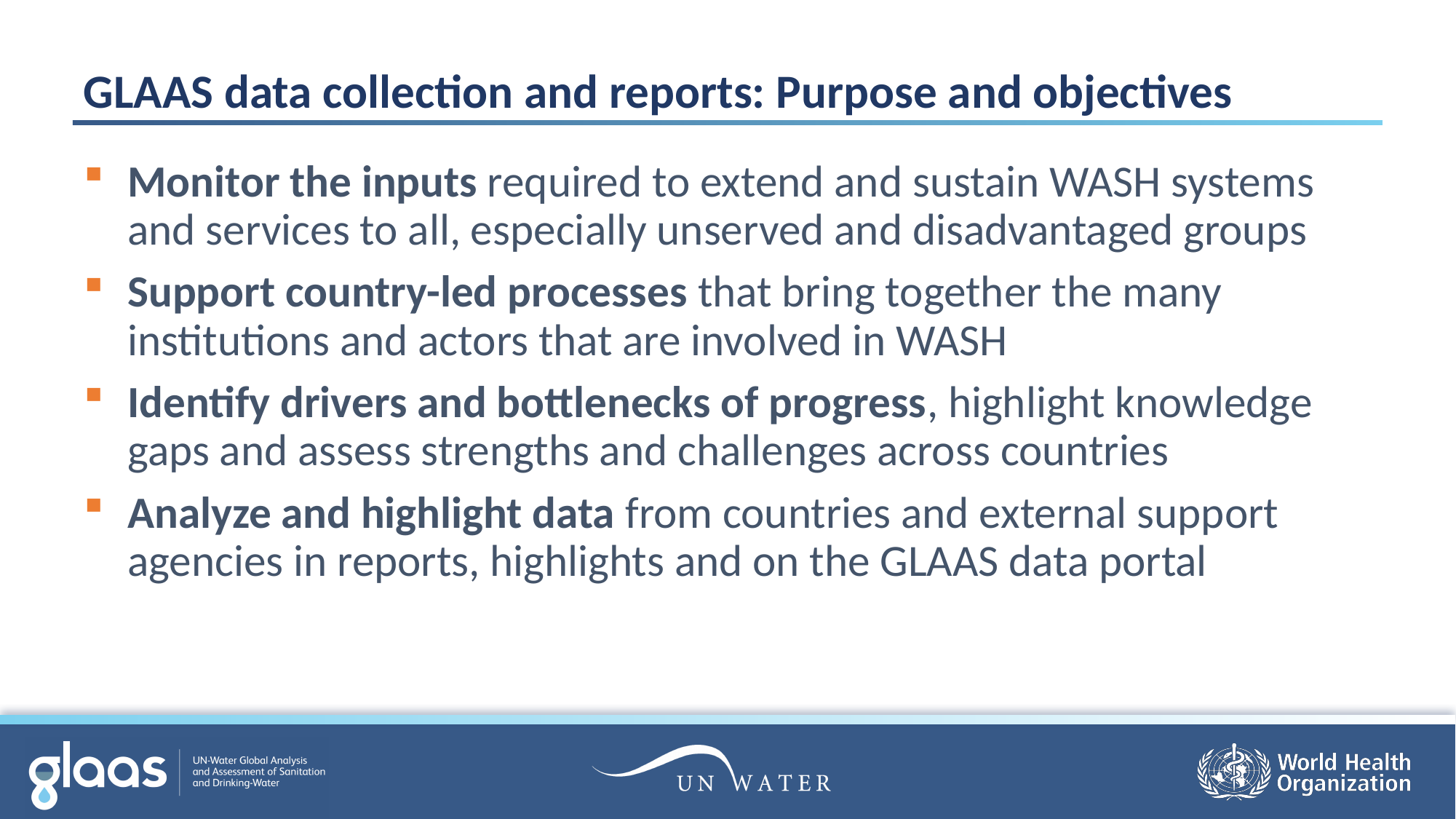

# GLAAS data collection and reports: Purpose and objectives
Monitor the inputs required to extend and sustain WASH systems and services to all, especially unserved and disadvantaged groups
Support country-led processes that bring together the many institutions and actors that are involved in WASH
Identify drivers and bottlenecks of progress, highlight knowledge gaps and assess strengths and challenges across countries
Analyze and highlight data from countries and external support agencies in reports, highlights and on the GLAAS data portal